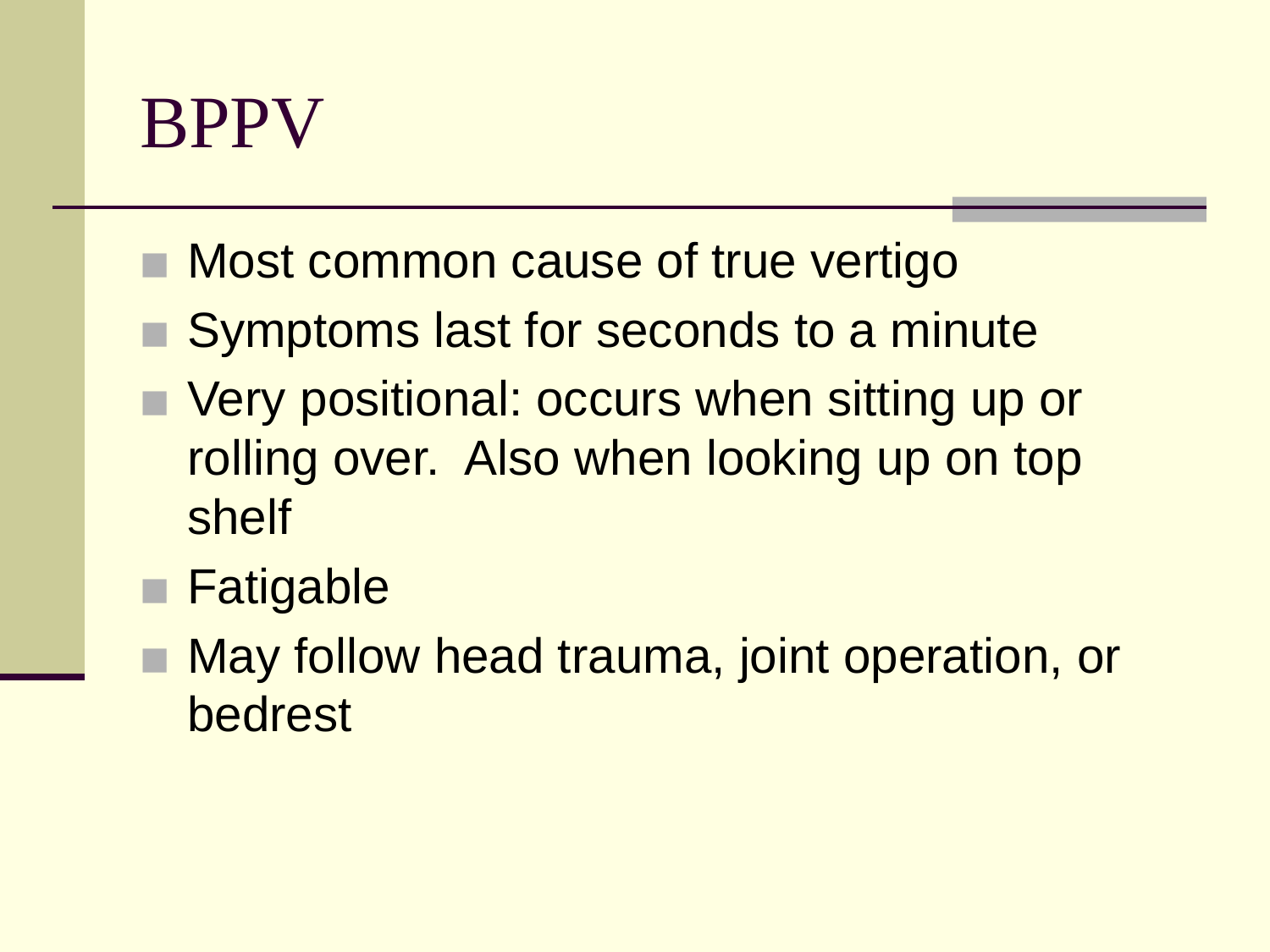

BPPV
Most common cause of true vertigo
Symptoms last for seconds to a minute
Very positional: occurs when sitting up or rolling over.  Also when looking up on top shelf
Fatigable
May follow head trauma, joint operation, or bedrest